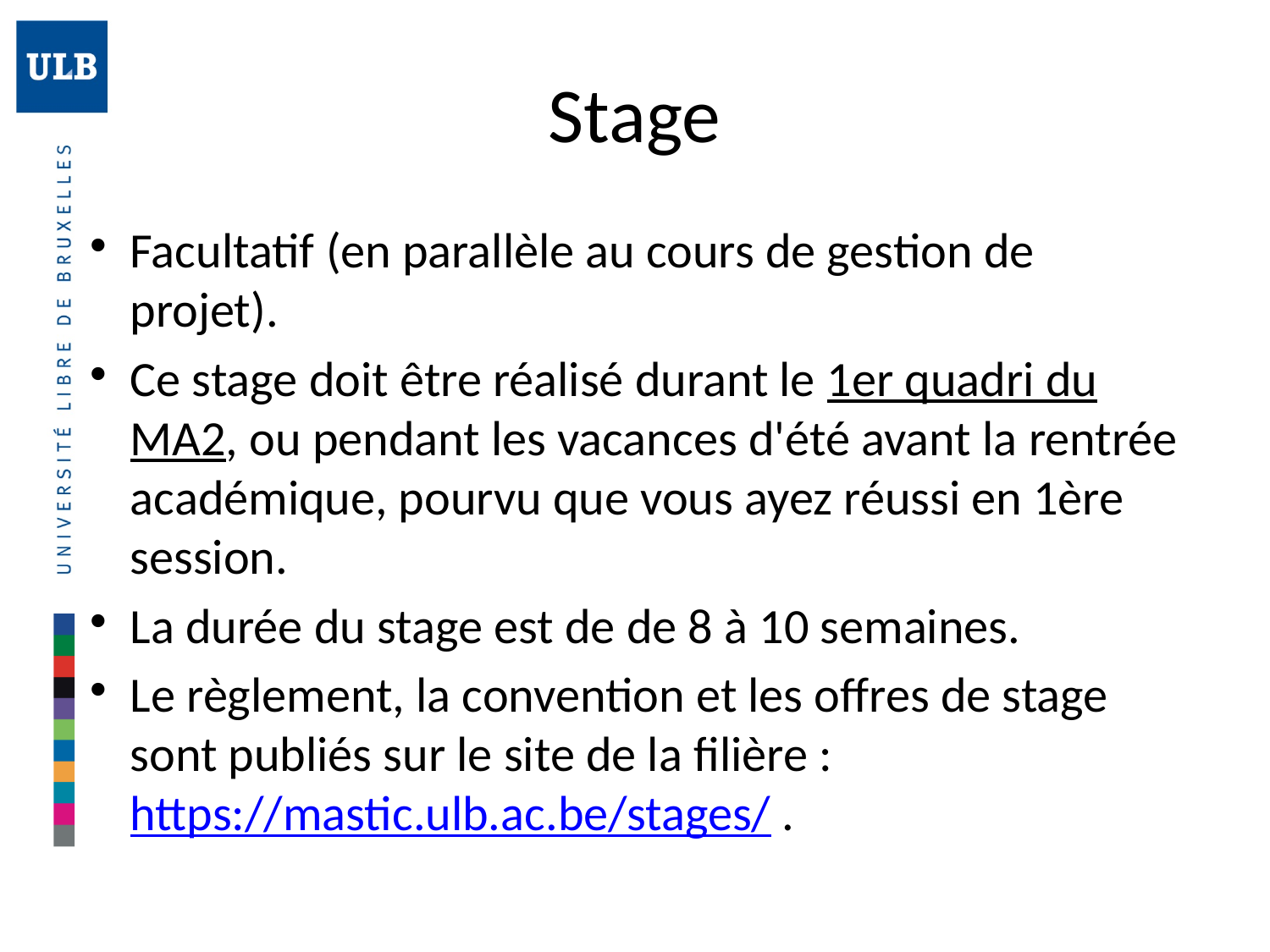

Stage
Facultatif (en parallèle au cours de gestion de projet).
Ce stage doit être réalisé durant le 1er quadri du MA2, ou pendant les vacances d'été avant la rentrée académique, pourvu que vous ayez réussi en 1ère session.
La durée du stage est de de 8 à 10 semaines.
Le règlement, la convention et les offres de stage sont publiés sur le site de la filière : https://mastic.ulb.ac.be/stages/ .